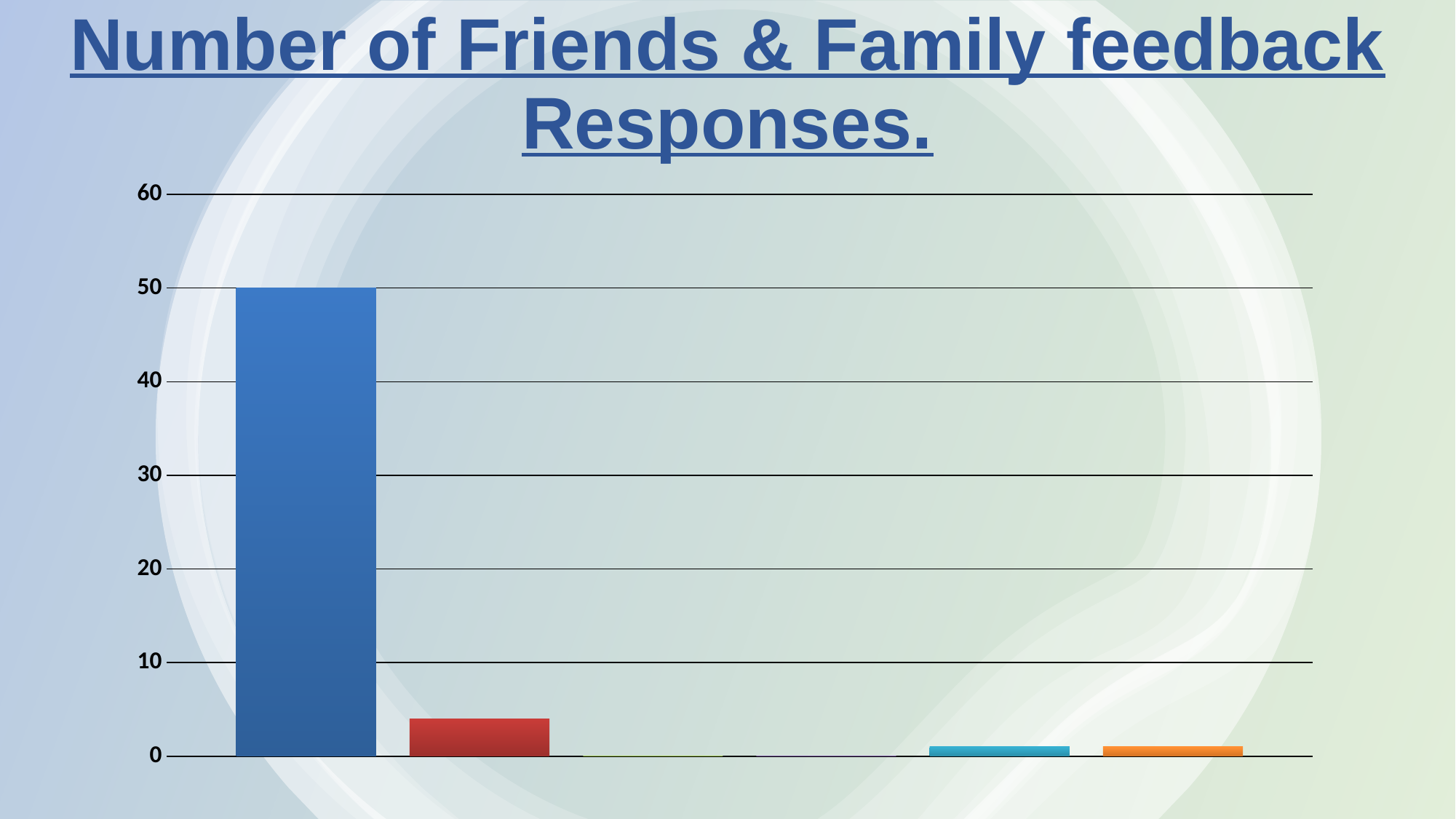

# Number of Friends & Family feedback Responses.

### Chart

| Category |  Very good | Good | Poor | Very Poor | Neither good nor bad | Don’t know |
|---|---|---|---|---|---|---|
| 46082 | 50.0 | 4.0 | 0.0 | 0.0 | 1.0 | 1.0 |